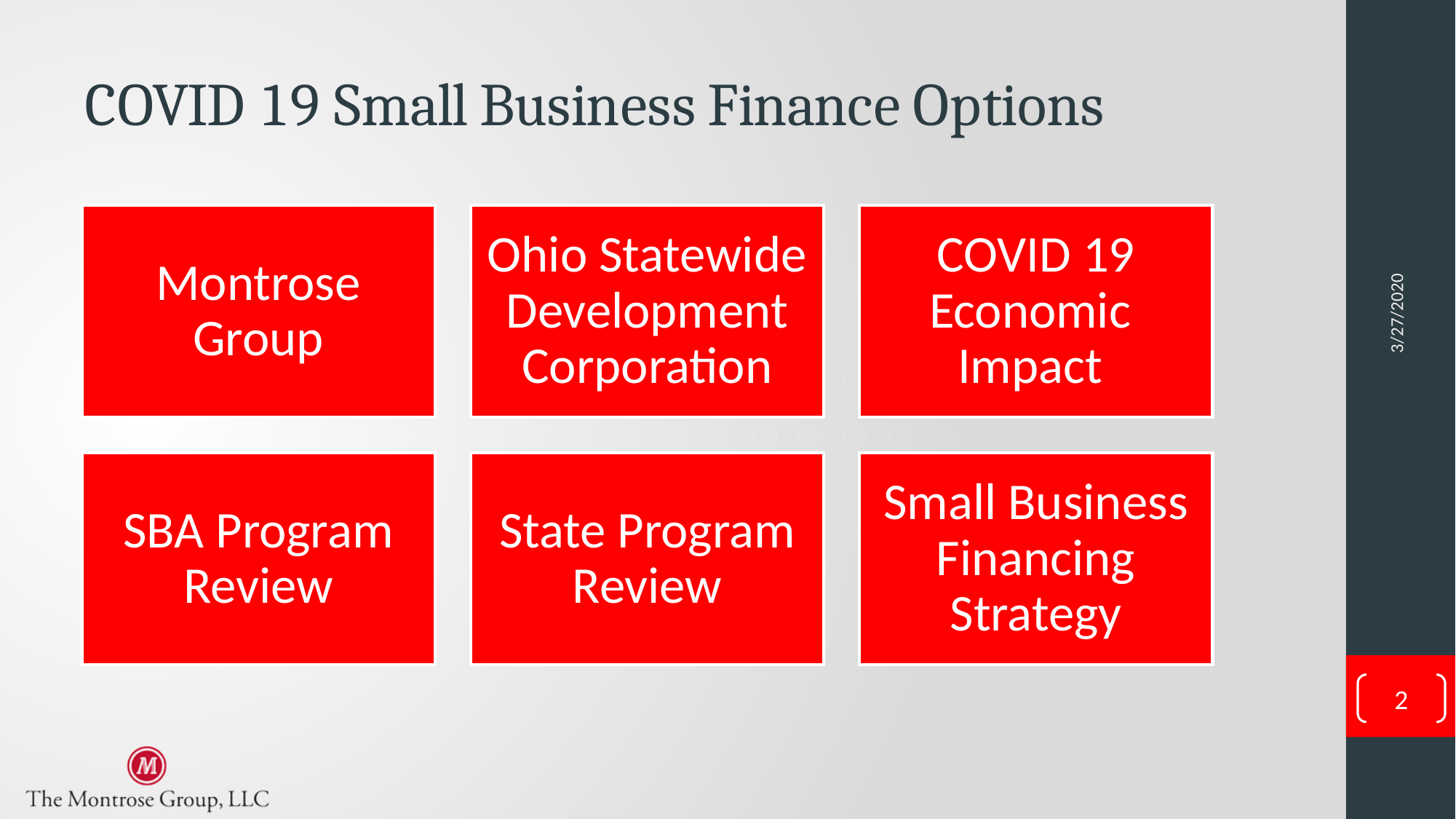

# COVID 19 Small Business Finance Options
Montrose Group
Ohio Statewide Development Corporation
COVID 19 Economic  Impact
SBA Program Review
State Program Review
Small Business Financing Strategy
3/27/2020

2